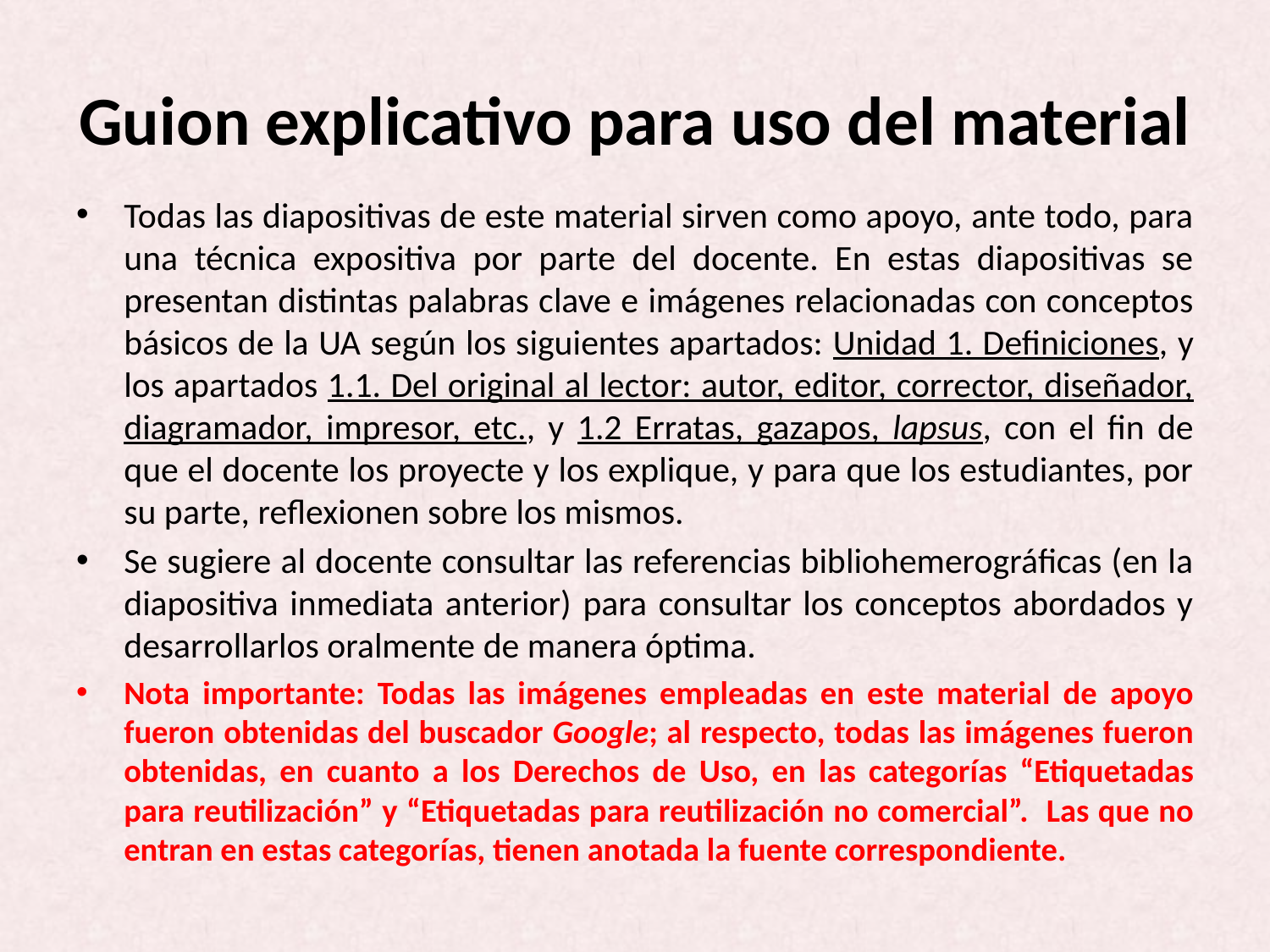

# Guion explicativo para uso del material
Todas las diapositivas de este material sirven como apoyo, ante todo, para una técnica expositiva por parte del docente. En estas diapositivas se presentan distintas palabras clave e imágenes relacionadas con conceptos básicos de la UA según los siguientes apartados: Unidad 1. Definiciones, y los apartados 1.1. Del original al lector: autor, editor, corrector, diseñador, diagramador, impresor, etc., y 1.2 Erratas, gazapos, lapsus, con el fin de que el docente los proyecte y los explique, y para que los estudiantes, por su parte, reflexionen sobre los mismos.
Se sugiere al docente consultar las referencias bibliohemerográficas (en la diapositiva inmediata anterior) para consultar los conceptos abordados y desarrollarlos oralmente de manera óptima.
Nota importante: Todas las imágenes empleadas en este material de apoyo fueron obtenidas del buscador Google; al respecto, todas las imágenes fueron obtenidas, en cuanto a los Derechos de Uso, en las categorías “Etiquetadas para reutilización” y “Etiquetadas para reutilización no comercial”.  Las que no entran en estas categorías, tienen anotada la fuente correspondiente.